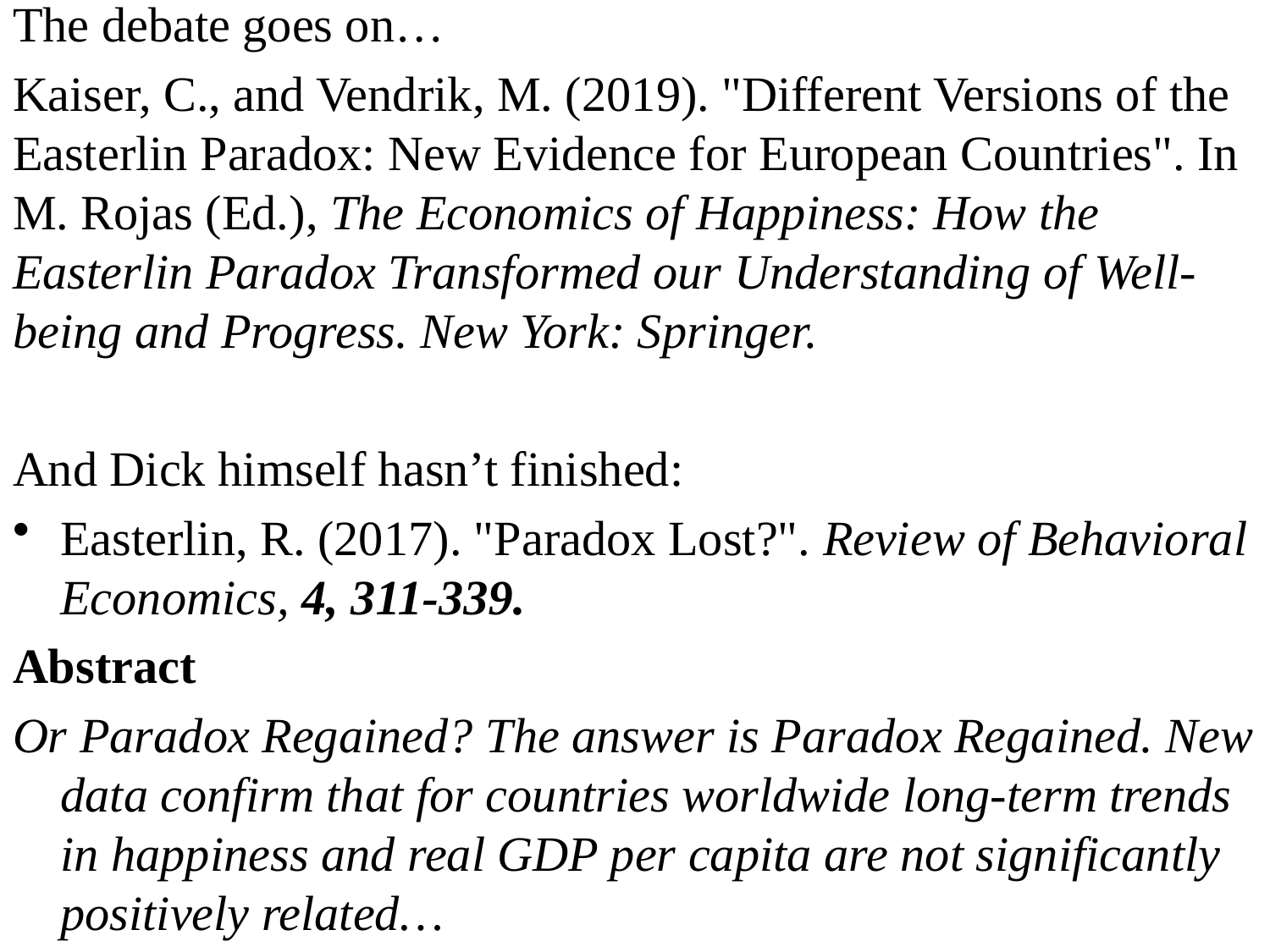

The debate goes on…
Kaiser, C., and Vendrik, M. (2019). "Different Versions of the Easterlin Paradox: New Evidence for European Countries". In M. Rojas (Ed.), The Economics of Happiness: How the Easterlin Paradox Transformed our Understanding of Well-being and Progress. New York: Springer.

And Dick himself hasn’t finished:
Easterlin, R. (2017). "Paradox Lost?". Review of Behavioral Economics, 4, 311-339.
Abstract
Or Paradox Regained? The answer is Paradox Regained. New data confirm that for countries worldwide long-term trends in happiness and real GDP per capita are not significantly positively related…